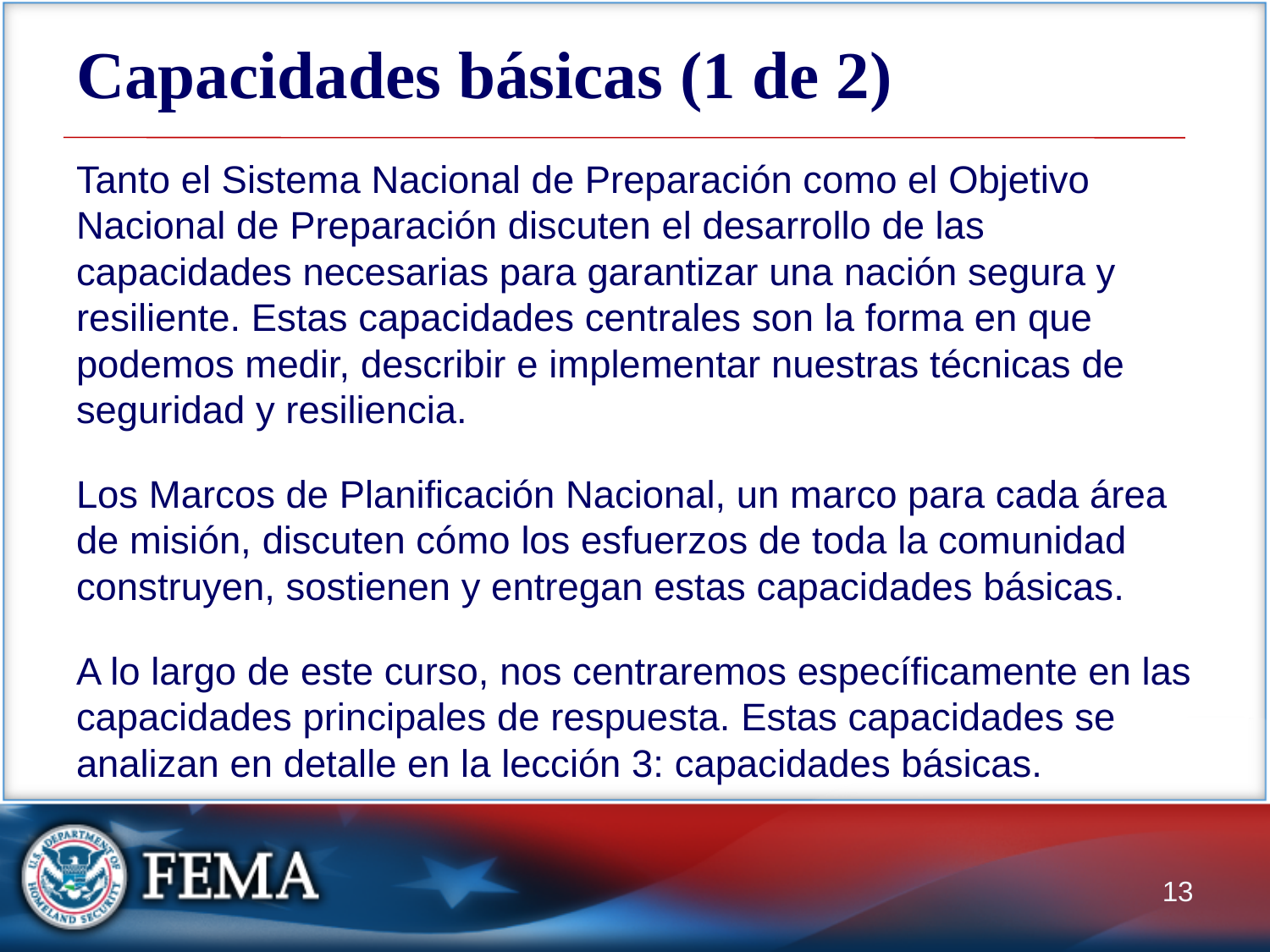

# Capacidades básicas (1 de 2)
Tanto el Sistema Nacional de Preparación como el Objetivo Nacional de Preparación discuten el desarrollo de las capacidades necesarias para garantizar una nación segura y resiliente. Estas capacidades centrales son la forma en que podemos medir, describir e implementar nuestras técnicas de seguridad y resiliencia.
Los Marcos de Planificación Nacional, un marco para cada área de misión, discuten cómo los esfuerzos de toda la comunidad construyen, sostienen y entregan estas capacidades básicas.
A lo largo de este curso, nos centraremos específicamente en las capacidades principales de respuesta. Estas capacidades se analizan en detalle en la lección 3: capacidades básicas.
13